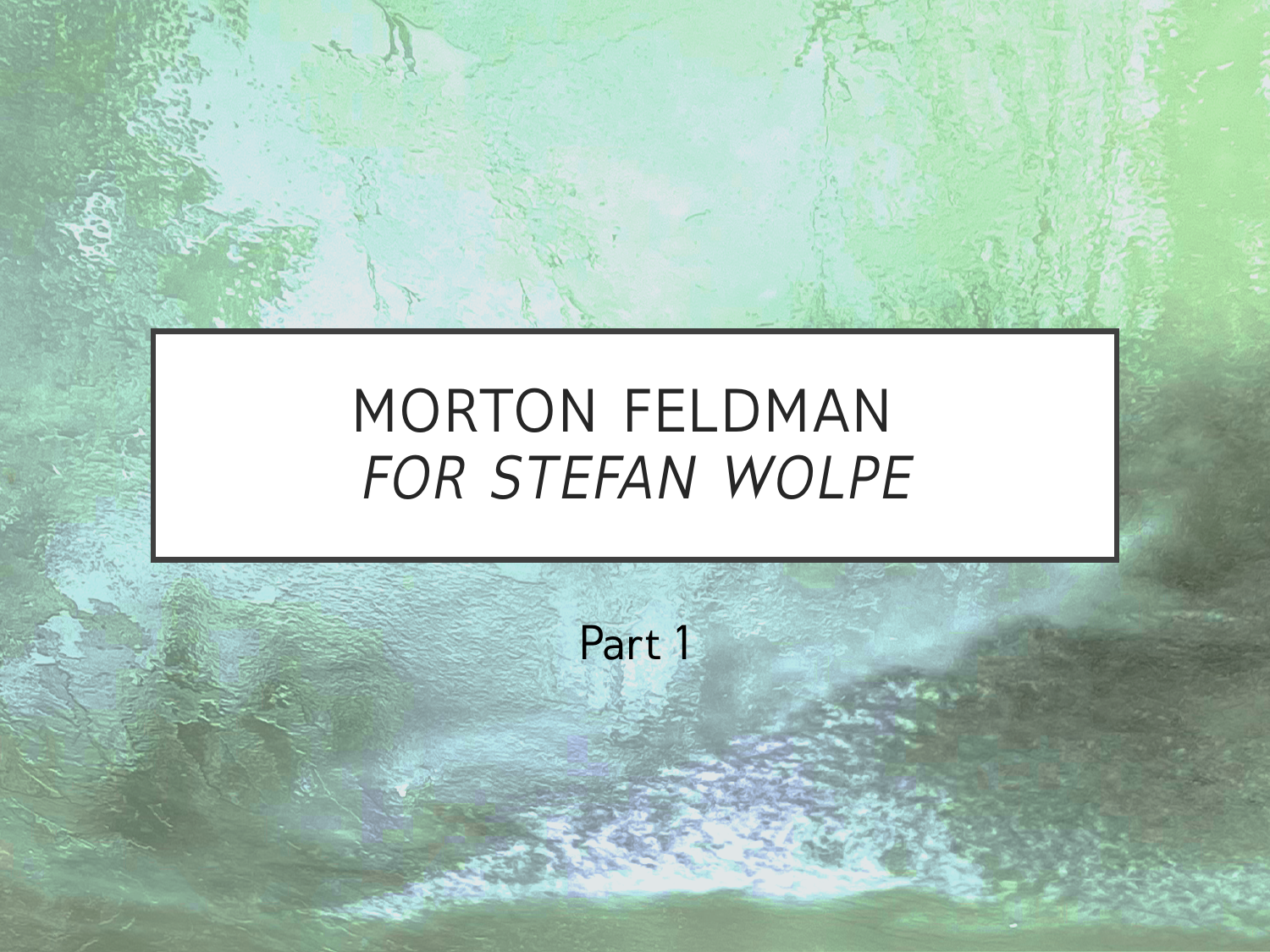

# Morton Feldman For stefan Wolpe
Part 1